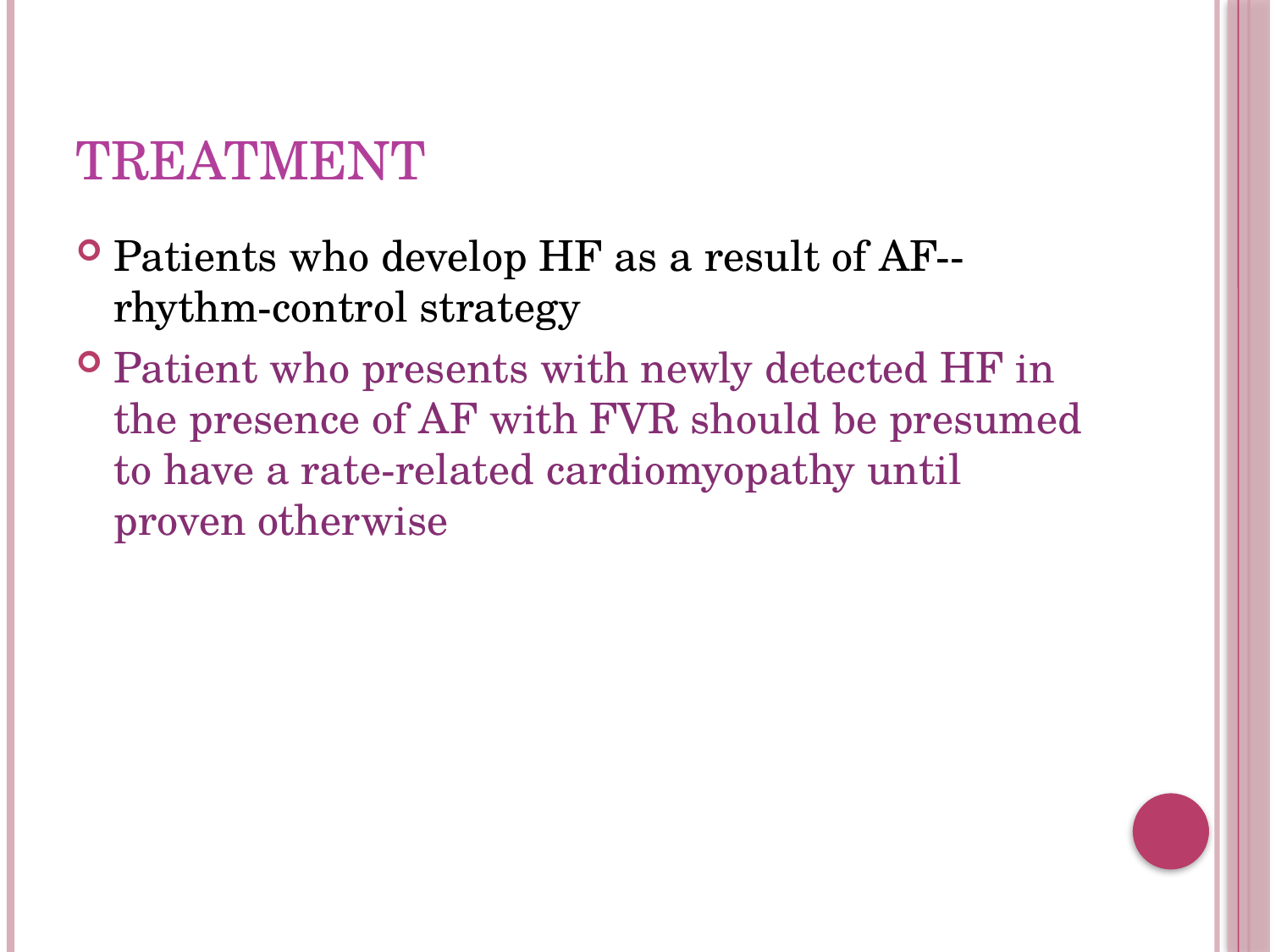

# Treatment
Patients who develop HF as a result of AF-- rhythm-control strategy
Patient who presents with newly detected HF in the presence of AF with FVR should be presumed to have a rate-related cardiomyopathy until proven otherwise